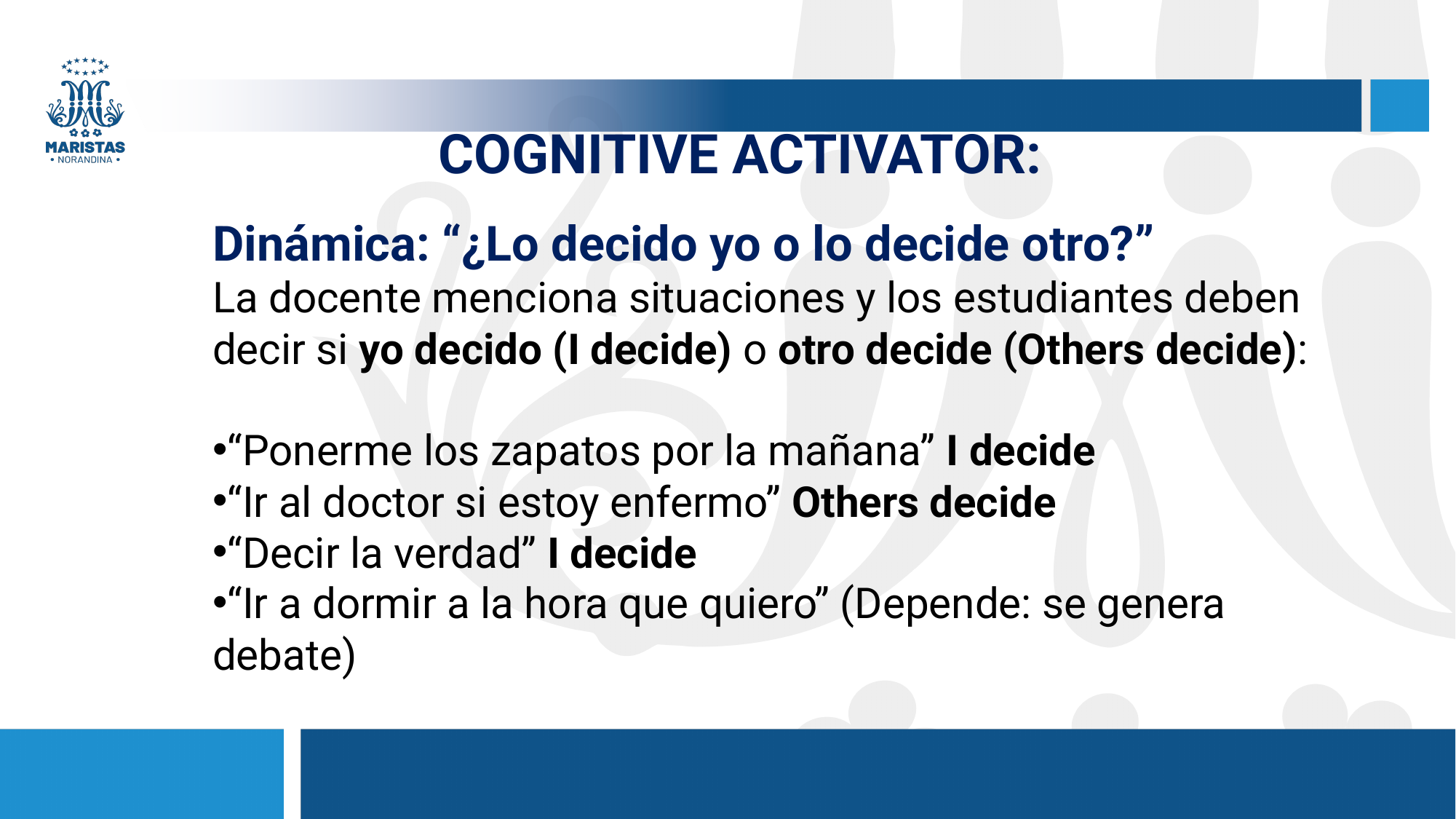

COGNITIVE ACTIVATOR:
Dinámica: “¿Lo decido yo o lo decide otro?”
La docente menciona situaciones y los estudiantes deben decir si yo decido (I decide) o otro decide (Others decide):

“Ponerme los zapatos por la mañana” I decide
“Ir al doctor si estoy enfermo” Others decide
“Decir la verdad” I decide
“Ir a dormir a la hora que quiero” (Depende: se genera debate)